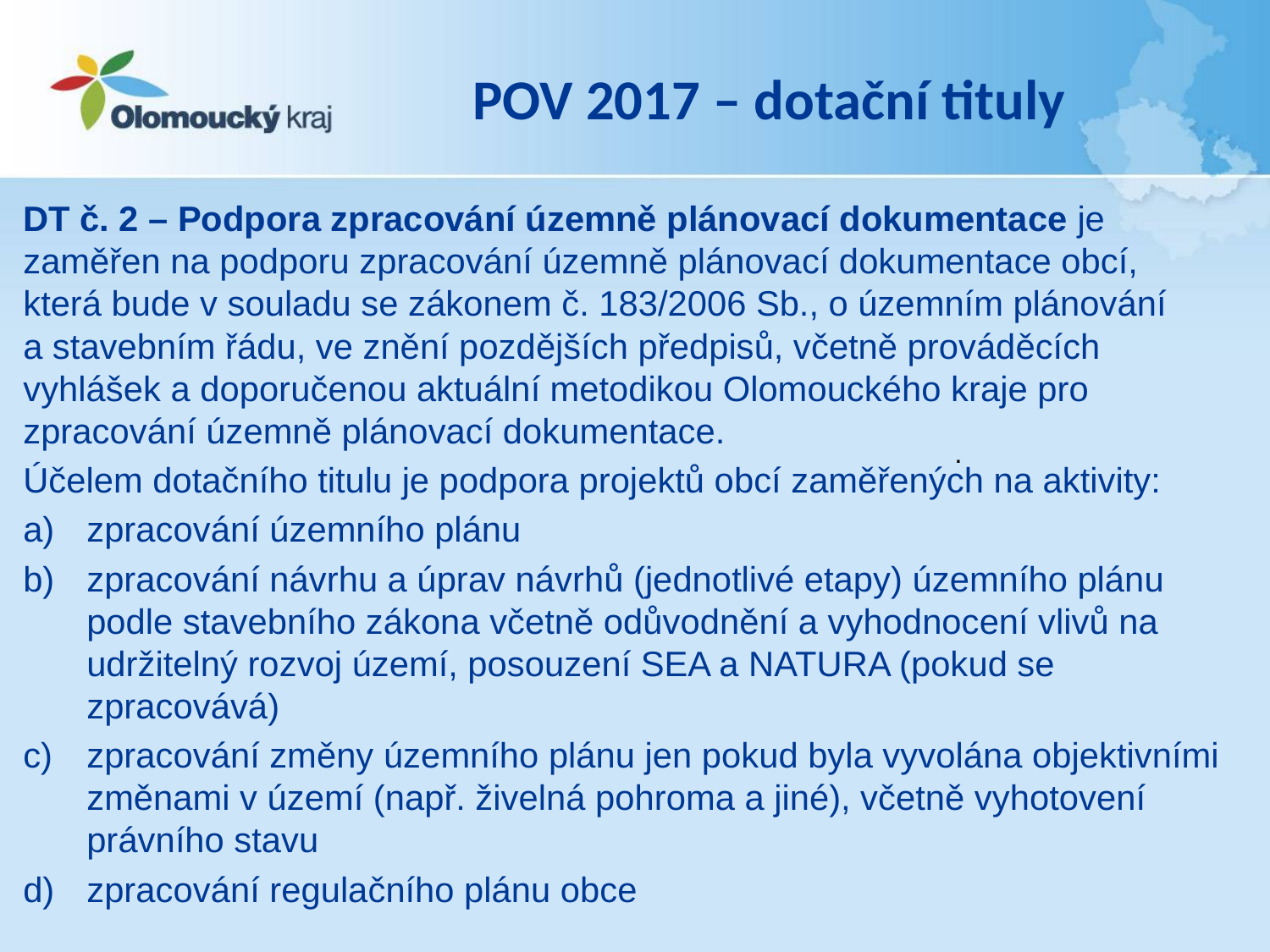

# POV 2017 – dotační tituly
DT č. 2 – Podpora zpracování územně plánovací dokumentace je zaměřen na podporu zpracování územně plánovací dokumentace obcí, která bude v souladu se zákonem č. 183/2006 Sb., o územním plánování
a stavebním řádu, ve znění pozdějších předpisů, včetně prováděcích vyhlášek a doporučenou aktuální metodikou Olomouckého kraje pro zpracování územně plánovací dokumentace.
Účelem dotačního titulu je podpora projektů obcí zaměřených na aktivity:
zpracování územního plánu
zpracování návrhu a úprav návrhů (jednotlivé etapy) územního plánu podle stavebního zákona včetně odůvodnění a vyhodnocení vlivů na udržitelný rozvoj území, posouzení SEA a NATURA (pokud se zpracovává)
zpracování změny územního plánu jen pokud byla vyvolána objektivními změnami v území (např. živelná pohroma a jiné), včetně vyhotovení právního stavu
zpracování regulačního plánu obce

.